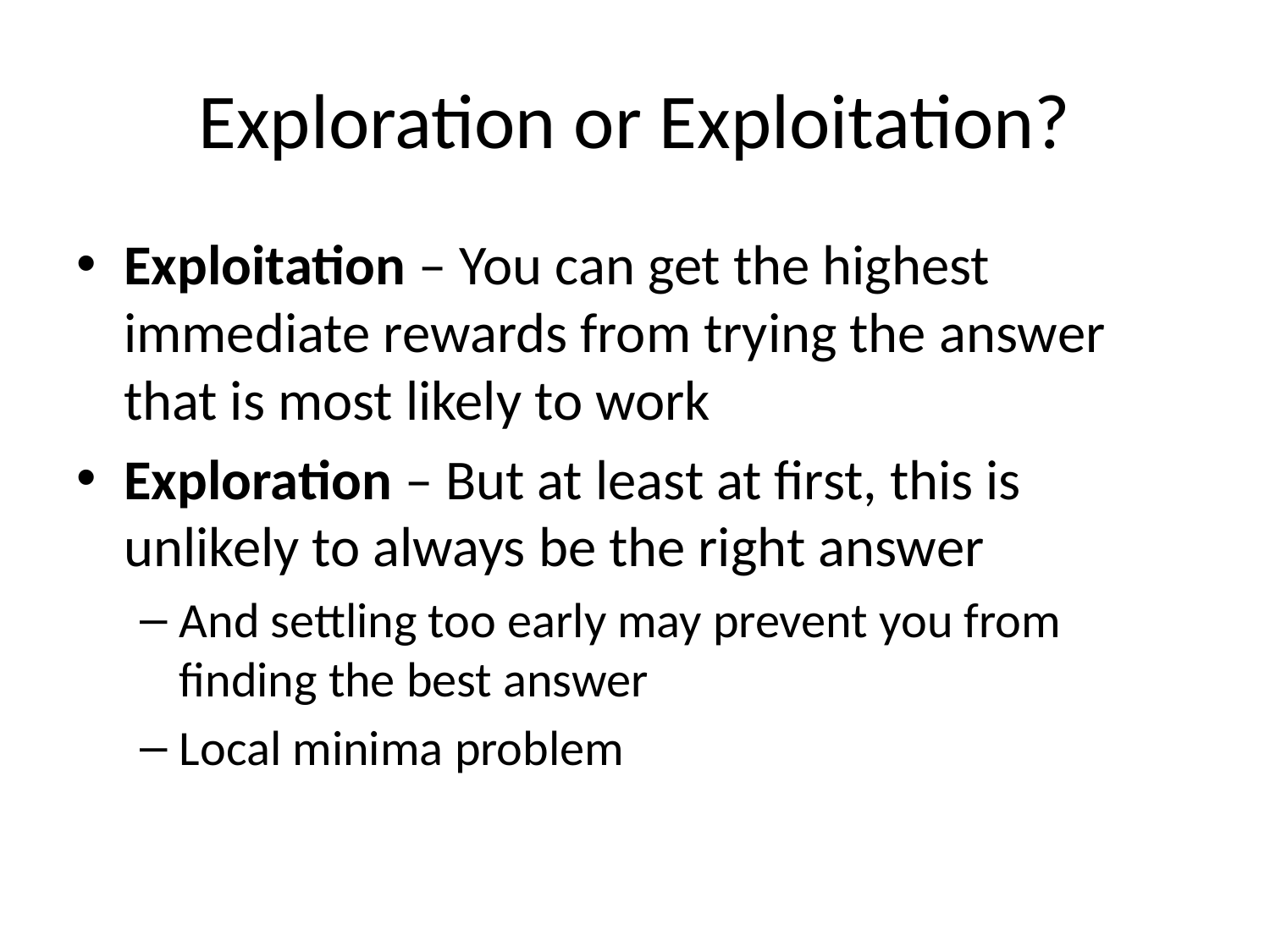

# Exploration or Exploitation?
Exploitation – You can get the highest immediate rewards from trying the answer that is most likely to work
Exploration – But at least at first, this is unlikely to always be the right answer
And settling too early may prevent you from finding the best answer
Local minima problem